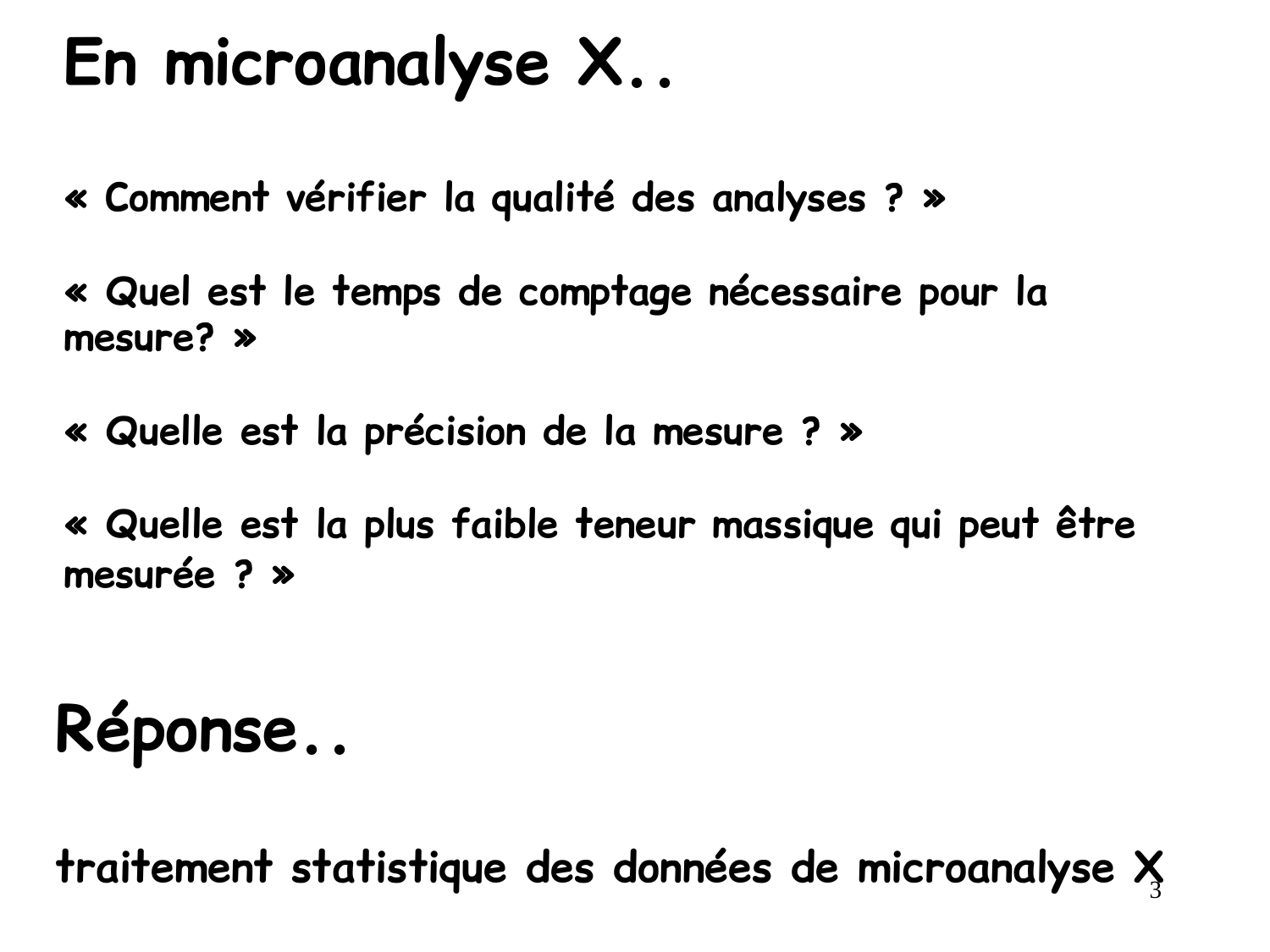

En microanalyse X..

« Comment vérifier la qualité des analyses ? »

« Quel est le temps de comptage nécessaire pour la mesure? »

« Quelle est la précision de la mesure ? »

« Quelle est la plus faible teneur massique qui peut être mesurée ? »

Réponse..

traitement statistique des données de microanalyse X
3